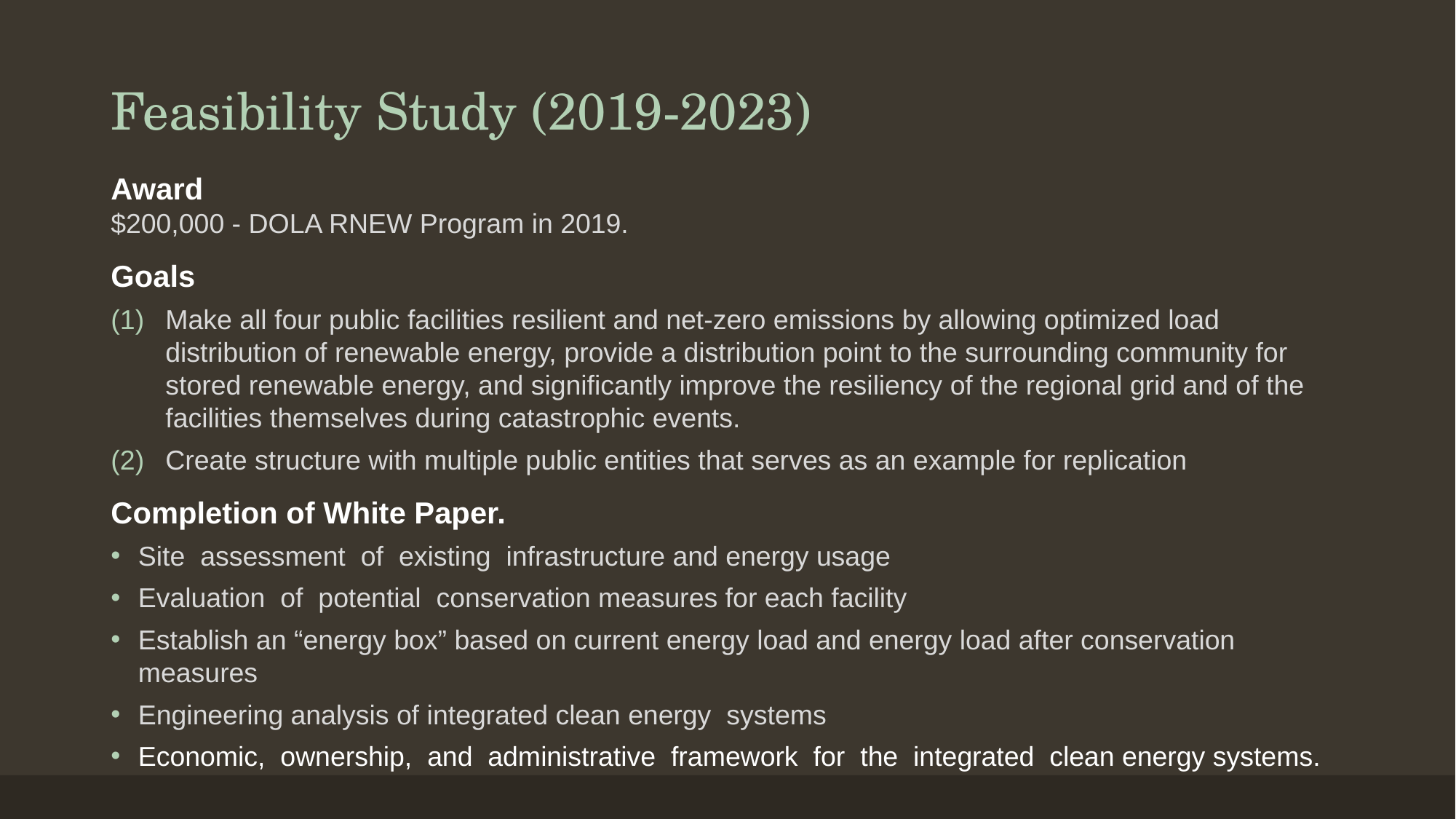

# Feasibility Study (2019-2023)
Award
$200,000 - DOLA RNEW Program in 2019.
Goals
Make all four public facilities resilient and net-zero emissions by allowing optimized load distribution of renewable energy, provide a distribution point to the surrounding community for stored renewable energy, and significantly improve the resiliency of the regional grid and of the facilities themselves during catastrophic events.
Create structure with multiple public entities that serves as an example for replication
Completion of White Paper.
Site  assessment  of  existing  infrastructure and energy usage
Evaluation  of  potential  conservation measures for each facility
Establish an “energy box” based on current energy load and energy load after conservation measures
Engineering analysis of integrated clean energy  systems
Economic,  ownership,  and  administrative  framework  for  the  integrated  clean energy systems.